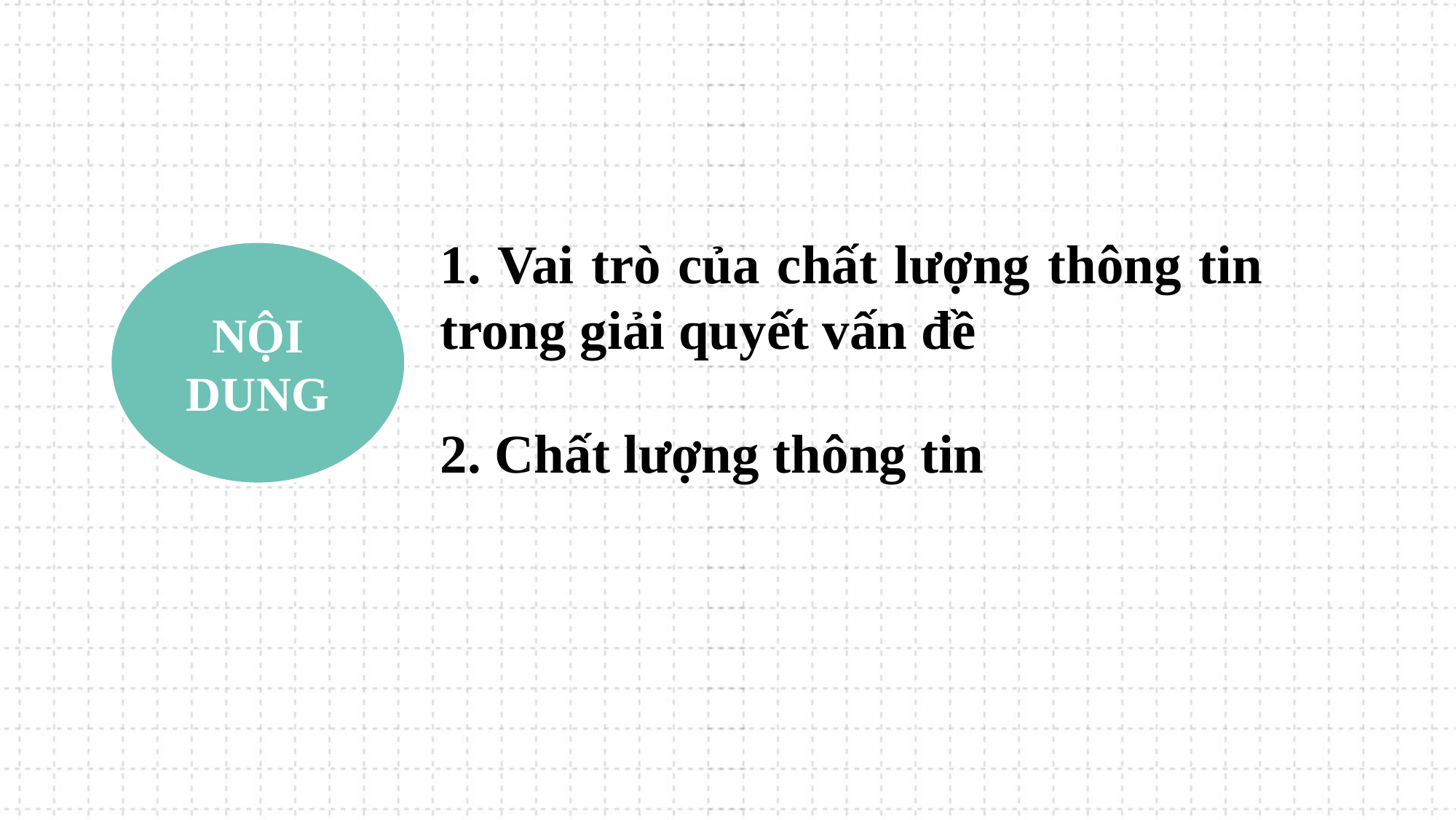

1. Vai trò của chất lượng thông tin trong giải quyết vấn đề
2. Chất lượng thông tin
NỘI DUNG